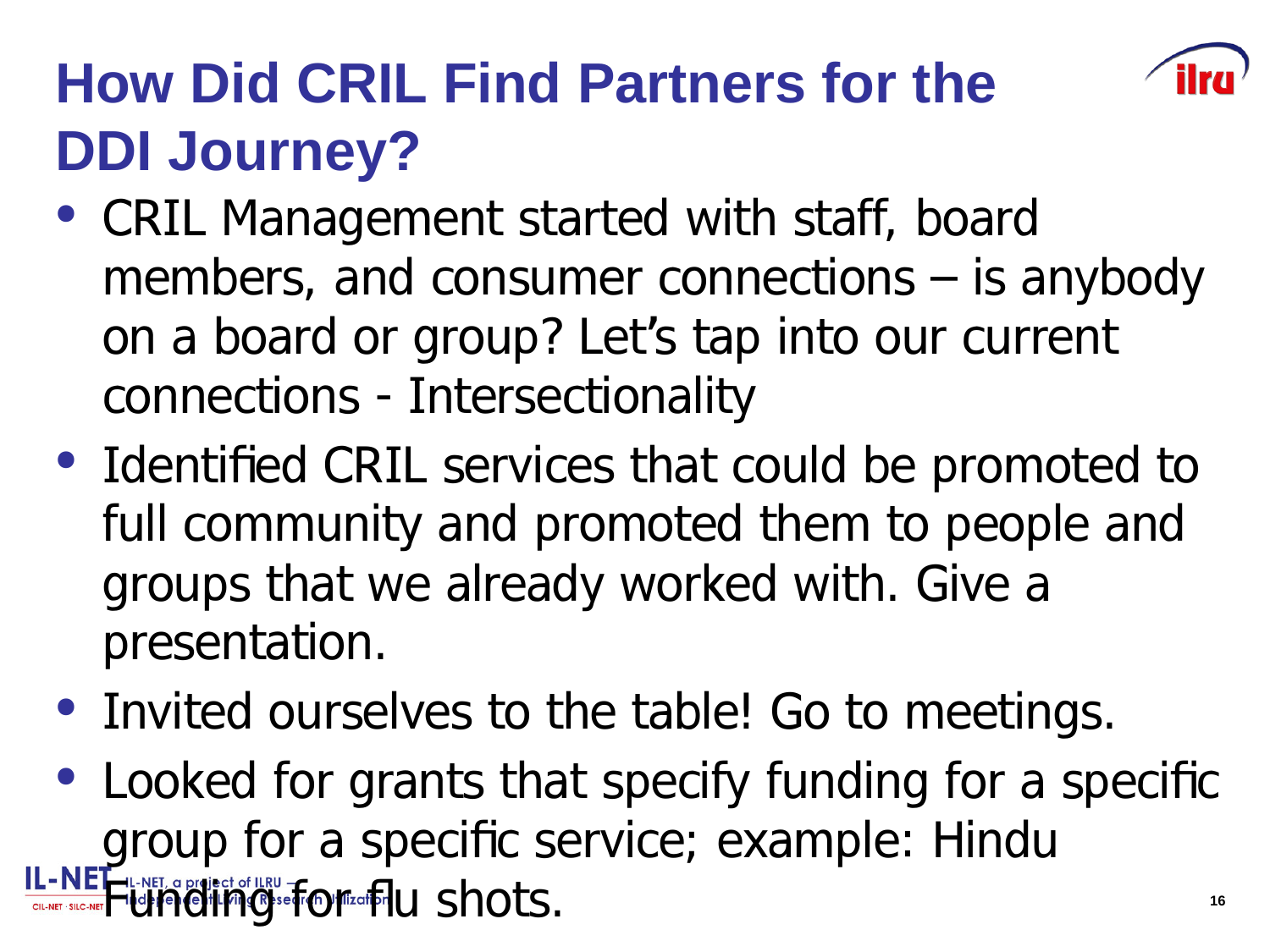

# How Did CRIL Find Partners for the DDI Journey?
CRIL Management started with staff, board members, and consumer connections – is anybody on a board or group? Let’s tap into our current connections - Intersectionality
Identified CRIL services that could be promoted to full community and promoted them to people and groups that we already worked with. Give a presentation.
Invited ourselves to the table! Go to meetings.
Looked for grants that specify funding for a specific group for a specific service; example: Hindu Funding for flu shots.